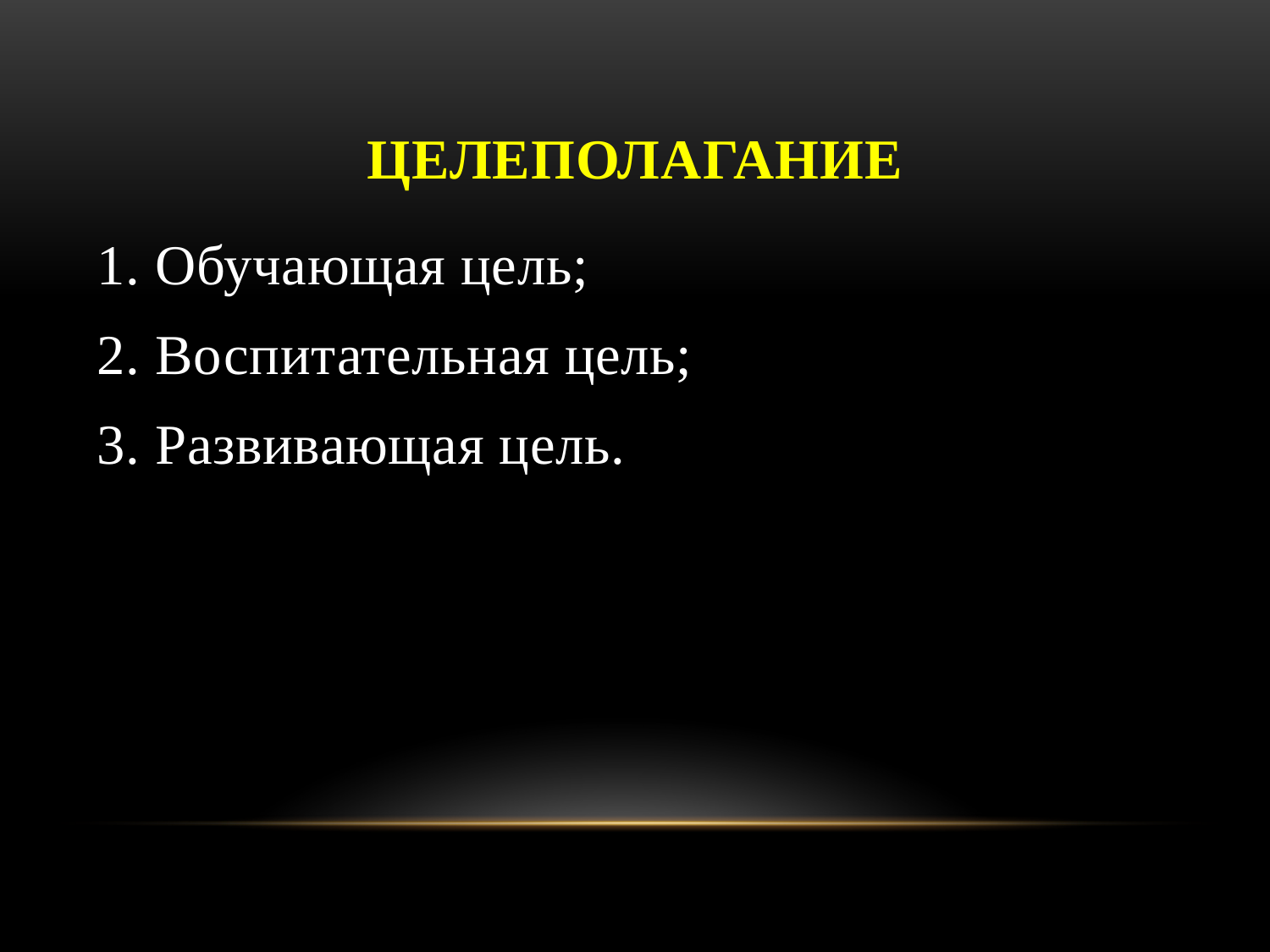

# Целеполагание
1. Обучающая цель;
2. Воспитательная цель;
3. Развивающая цель.